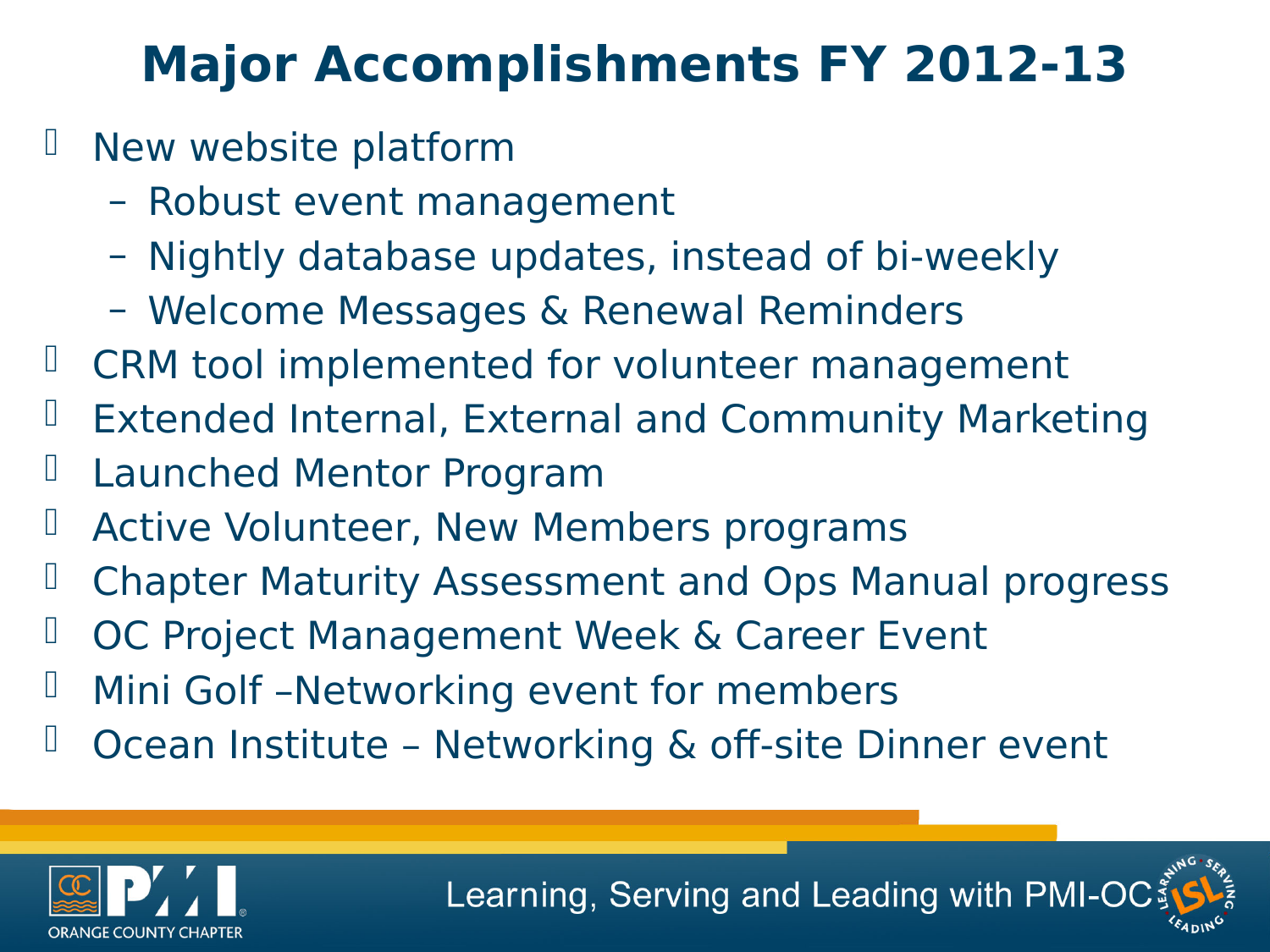

# Major Accomplishments FY 2012-13
New website platform
Robust event management
Nightly database updates, instead of bi-weekly
Welcome Messages & Renewal Reminders
CRM tool implemented for volunteer management
Extended Internal, External and Community Marketing
Launched Mentor Program
Active Volunteer, New Members programs
Chapter Maturity Assessment and Ops Manual progress
OC Project Management Week & Career Event
Mini Golf –Networking event for members
Ocean Institute – Networking & off-site Dinner event